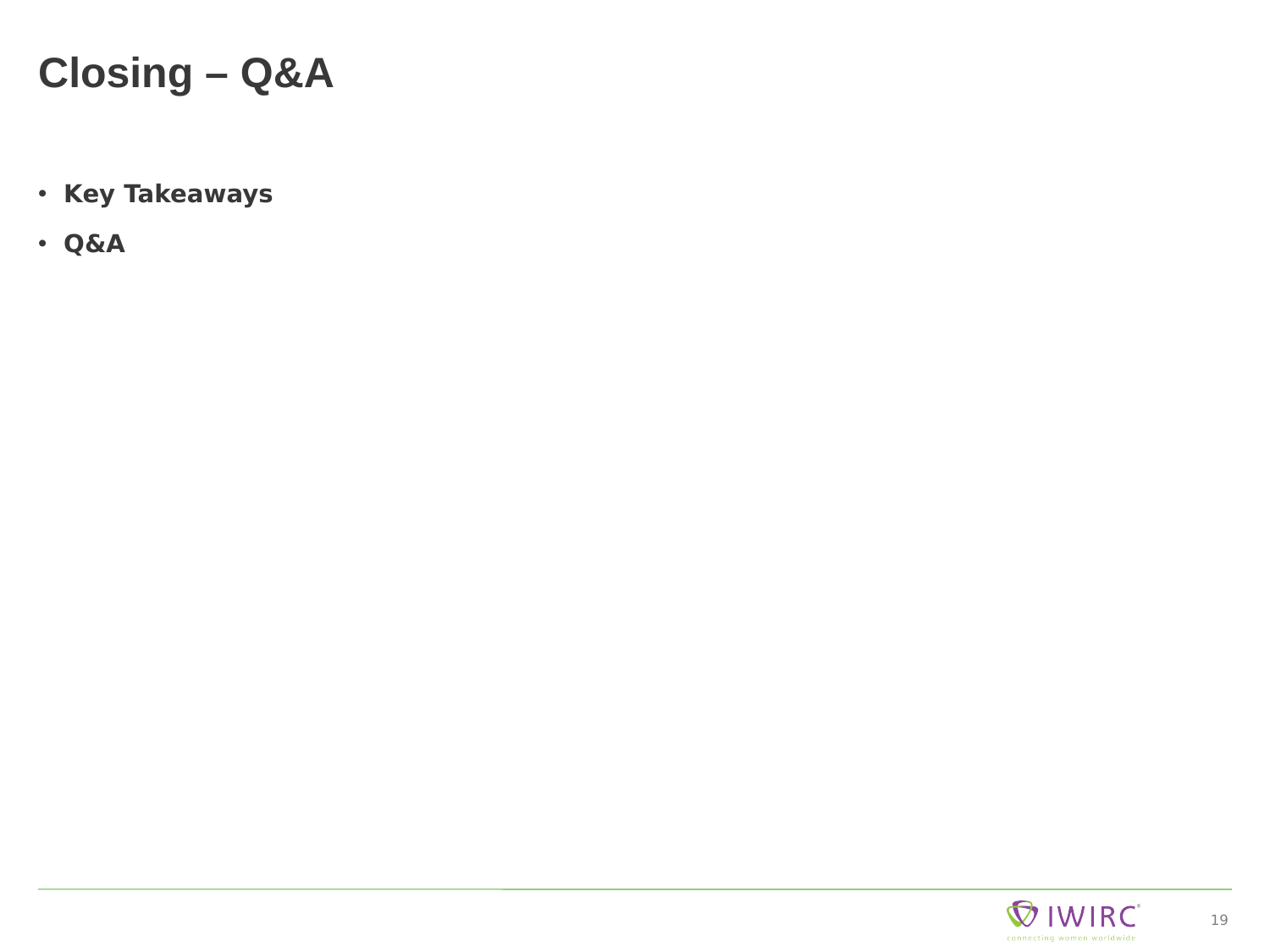

# Closing – Q&A
Key Takeaways
Q&A